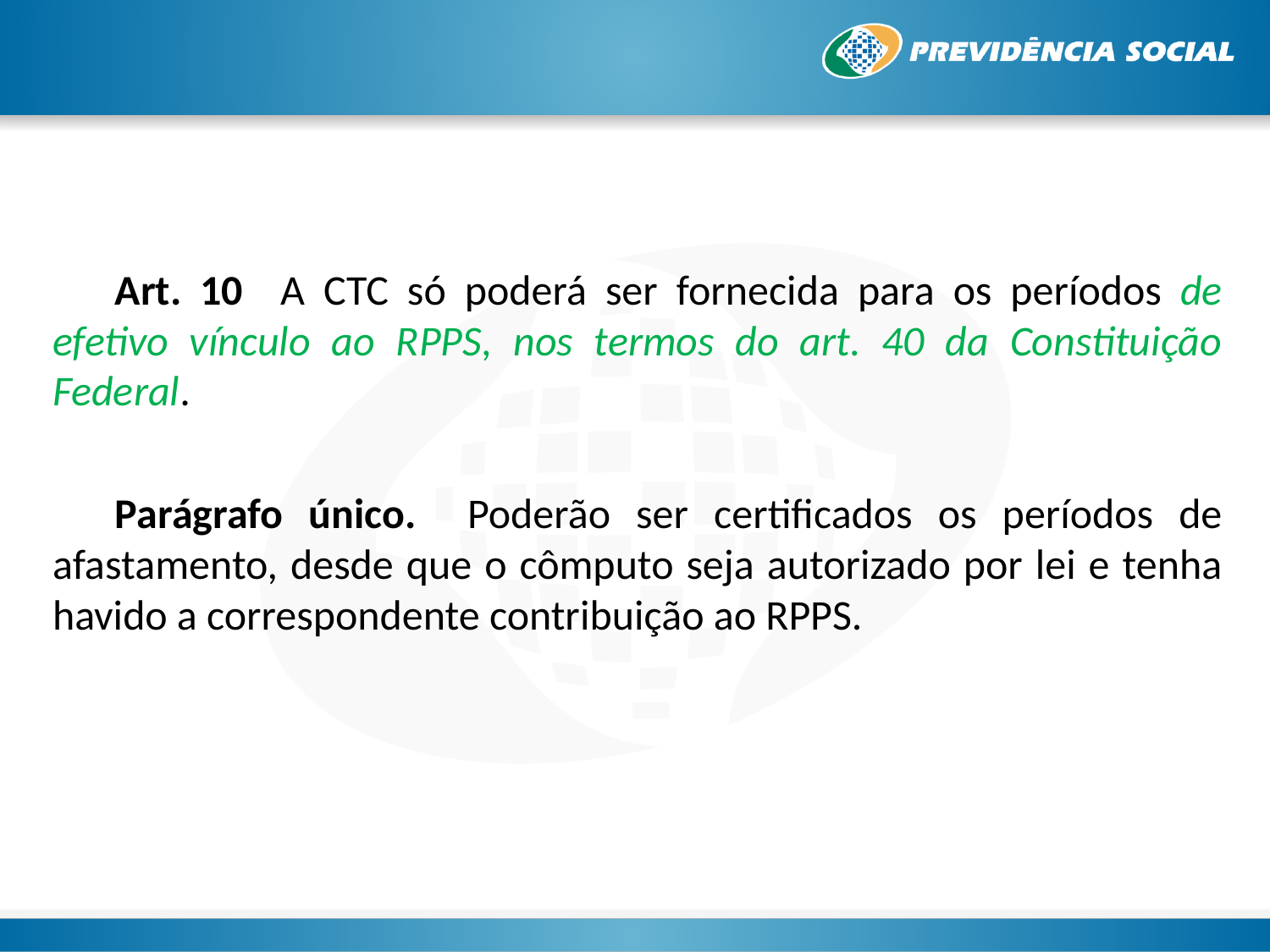

Art. 10  A CTC só poderá ser fornecida para os períodos de efetivo vínculo ao RPPS, nos termos do art. 40 da Constituição Federal.

Parágrafo único.  Poderão ser certificados os períodos de afastamento, desde que o cômputo seja autorizado por lei e tenha havido a correspondente contribuição ao RPPS.